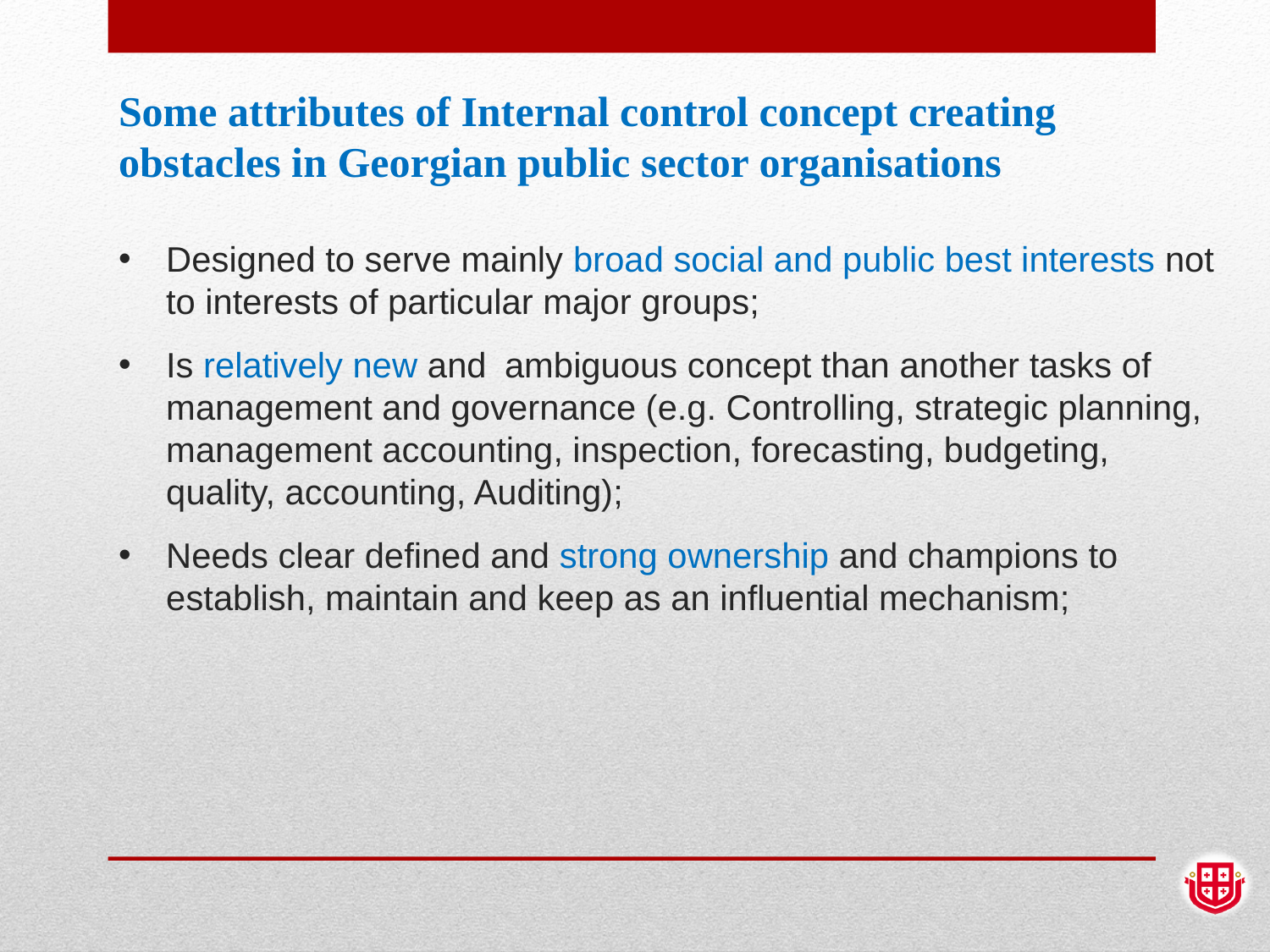

Some attributes of Internal control concept creating obstacles in Georgian public sector organisations

Designed to serve mainly broad social and public best interests not to interests of particular major groups;
Is relatively new and  ambiguous concept than another tasks of management and governance (e.g. Controlling, strategic planning, management accounting, inspection, forecasting, budgeting, quality, accounting, Auditing);
Needs clear defined and strong ownership and champions to establish, maintain and keep as an influential mechanism;